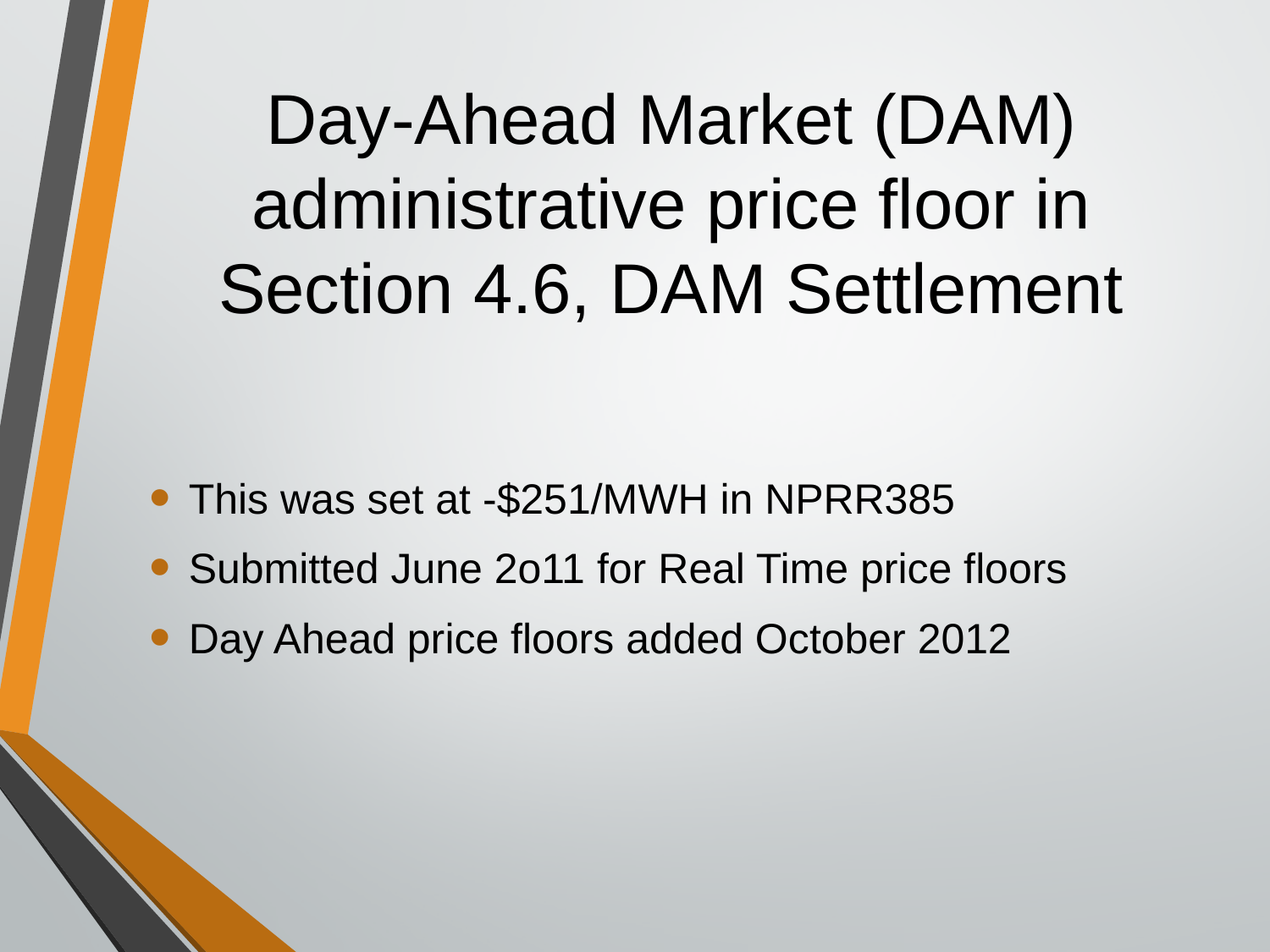

# Day-Ahead Market (DAM) administrative price floor in Section 4.6, DAM Settlement
This was set at -$251/MWH in NPRR385
Submitted June 2o11 for Real Time price floors
Day Ahead price floors added October 2012